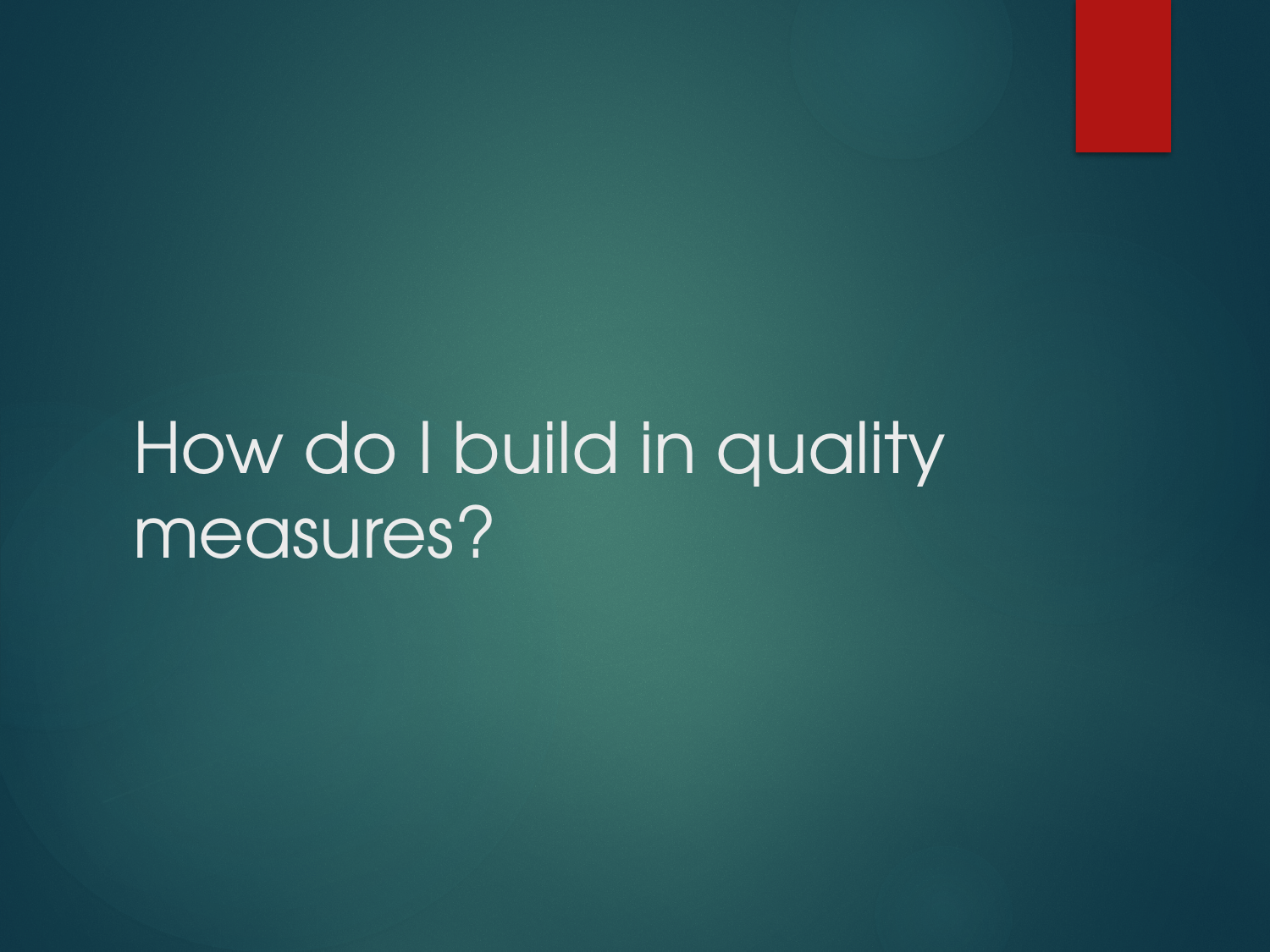

# How do I build in quality measures?